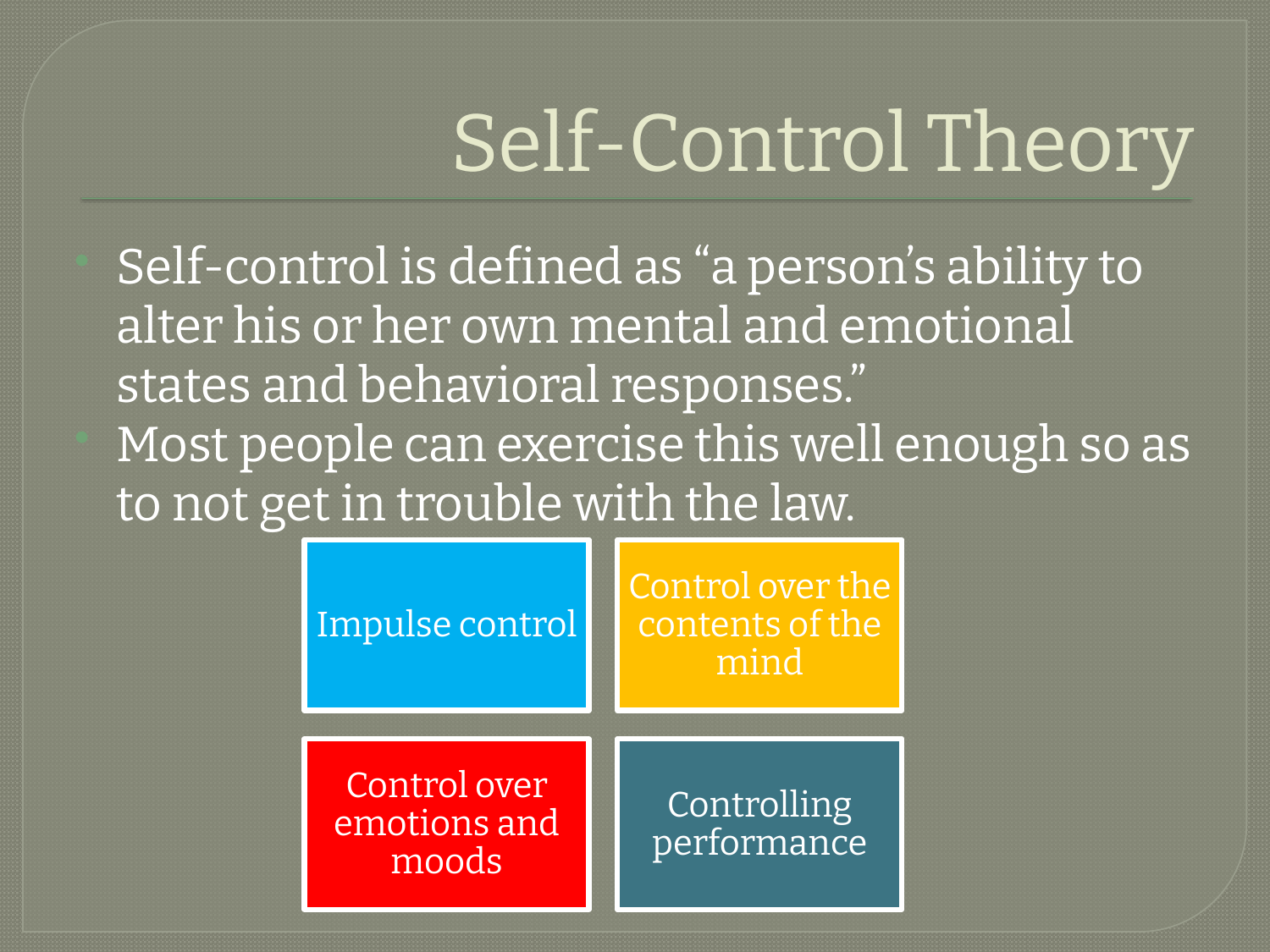

# Self-Control Theory
Self-control is defined as “a person’s ability to alter his or her own mental and emotional states and behavioral responses.”
Most people can exercise this well enough so as to not get in trouble with the law.
Impulse control
Control over the contents of the mind
Control over emotions and moods
Controlling performance